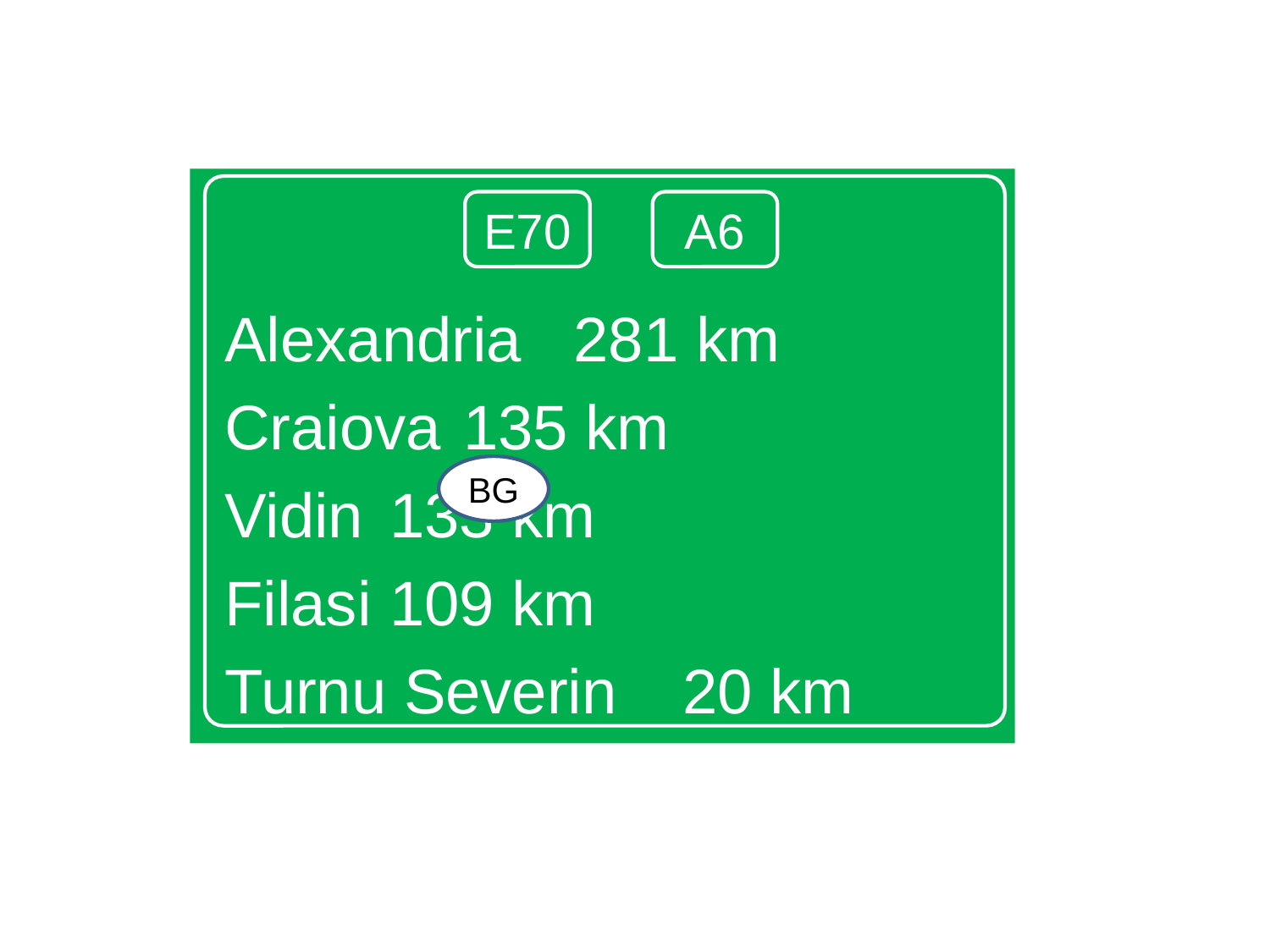

Alexandria		 281 km
Craiova			 135 km
Vidin			 133 km
Filasi			 109 km
Turnu Severin	   20 km

E70
A6
BG